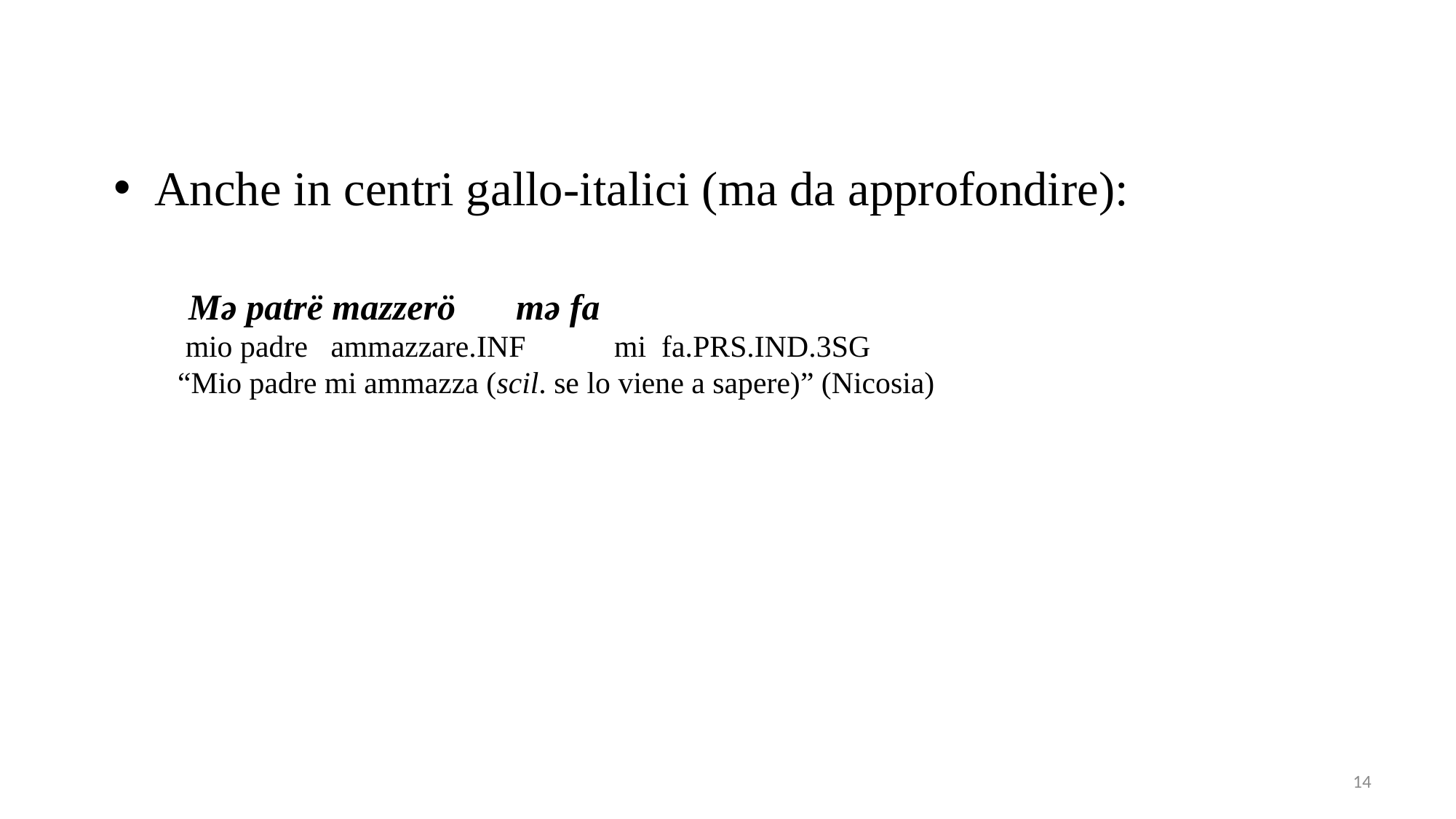

Anche in centri gallo-italici (ma da approfondire):

Mə patrë mazzerö 	mə fa
 mio padre   ammazzare.inf 	mi  fa.prs.ind.3sg
“Mio padre mi ammazza (scil. se lo viene a sapere)” (Nicosia)

14